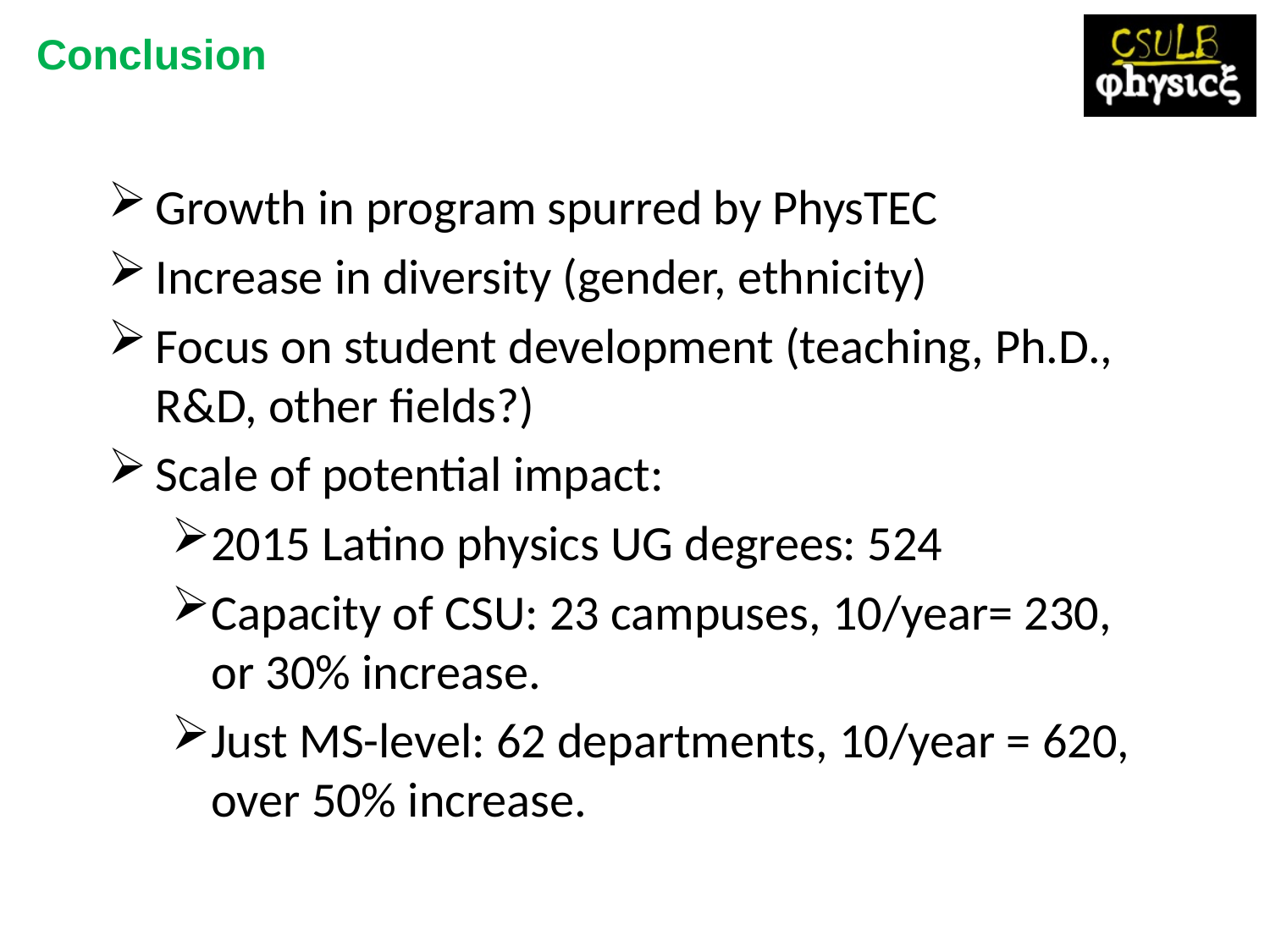

Conclusion
Growth in program spurred by PhysTEC
Increase in diversity (gender, ethnicity)
Focus on student development (teaching, Ph.D., R&D, other fields?)
Scale of potential impact:
2015 Latino physics UG degrees: 524
Capacity of CSU: 23 campuses, 10/year= 230, or 30% increase.
Just MS-level: 62 departments, 10/year = 620, over 50% increase.